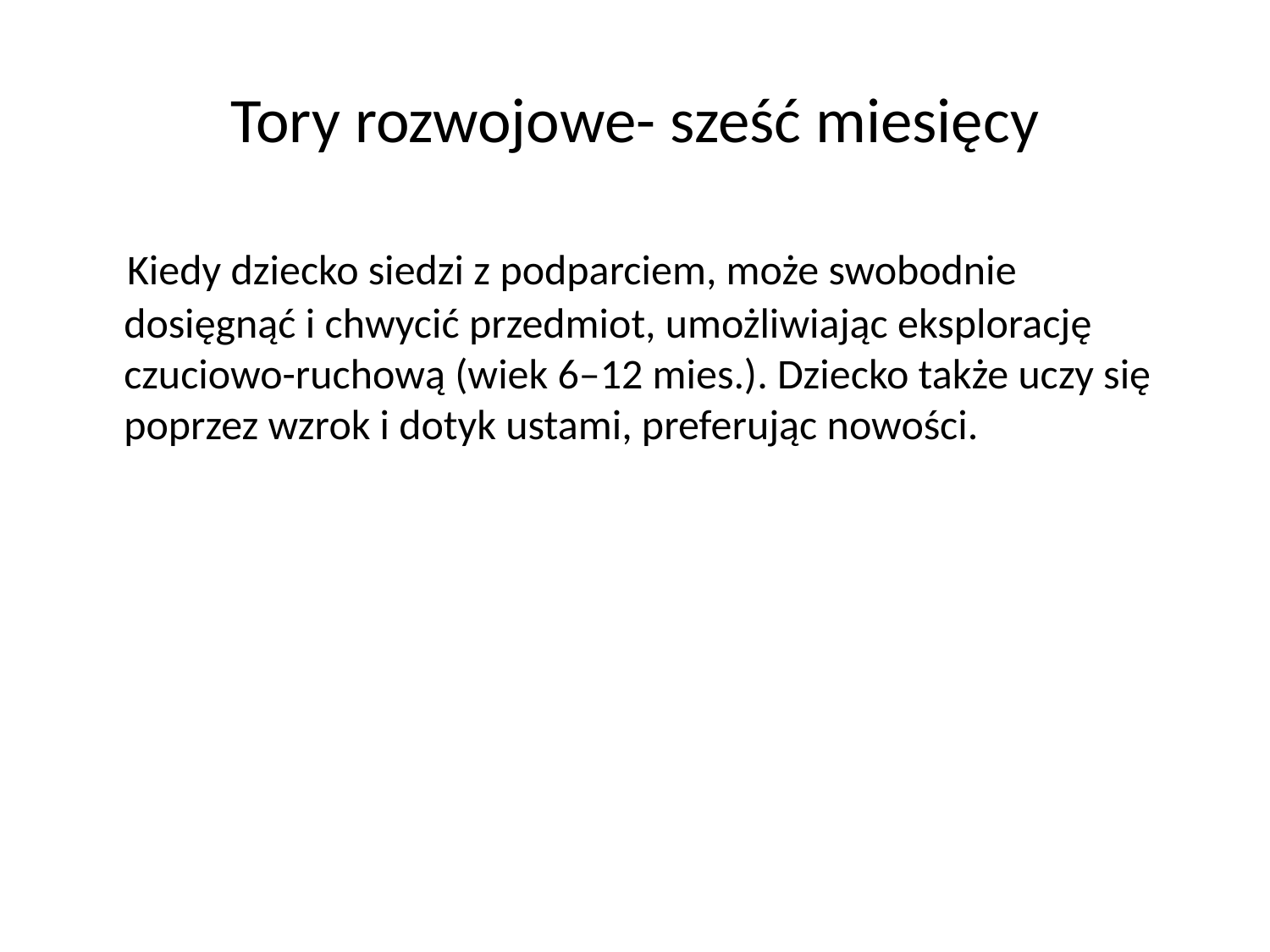

# Tory rozwojowe- sześć miesięcy
    Kiedy dziecko siedzi z podparciem, może swobodnie dosięgnąć i chwycić przedmiot, umożliwiając eksplorację czuciowo-ruchową (wiek 6–12 mies.). Dziecko także uczy się poprzez wzrok i dotyk ustami, preferując nowości.